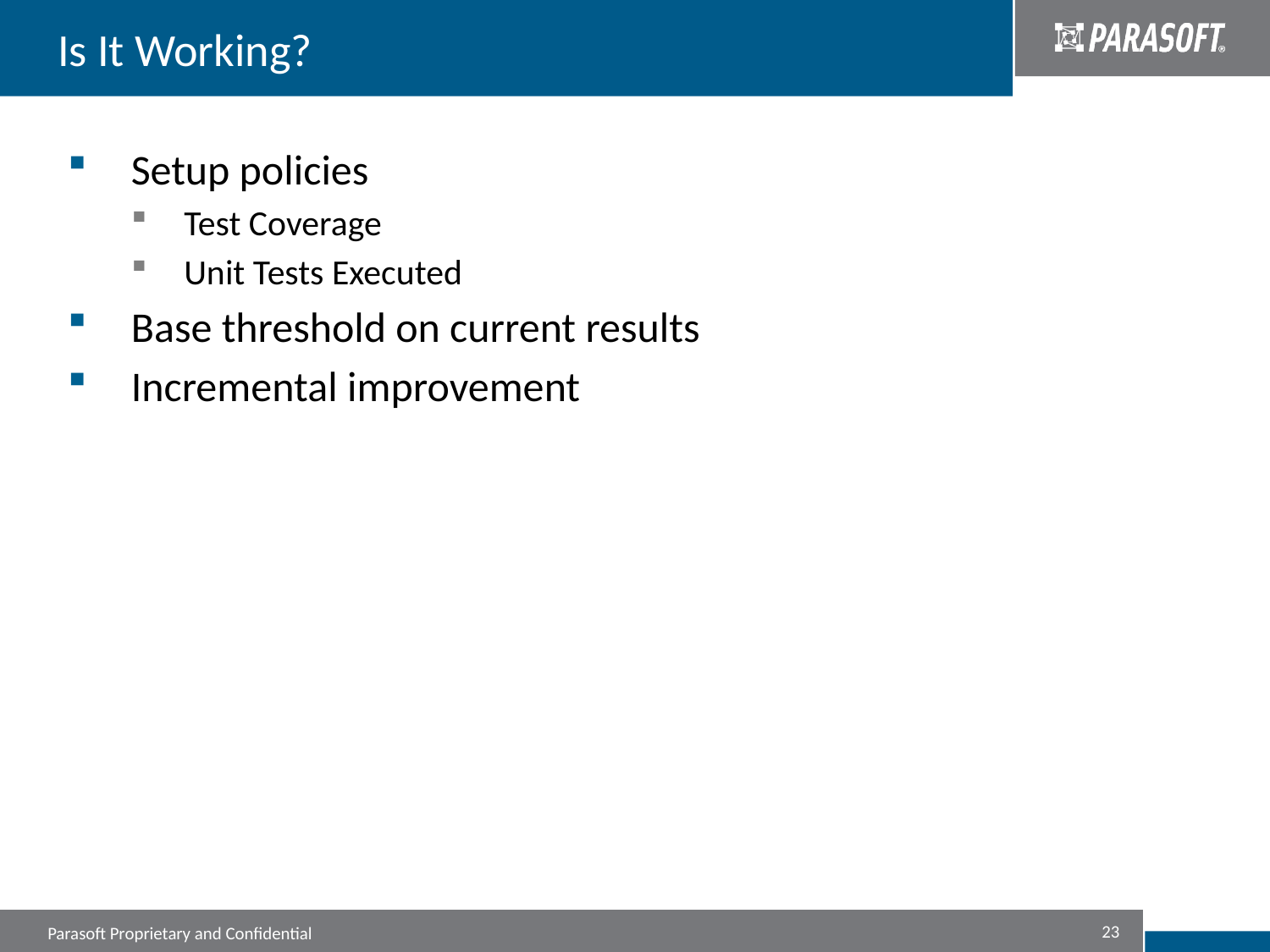

# Is It Working?
Setup policies
Test Coverage
Unit Tests Executed
Base threshold on current results
Incremental improvement
23
Parasoft Proprietary and Confidential